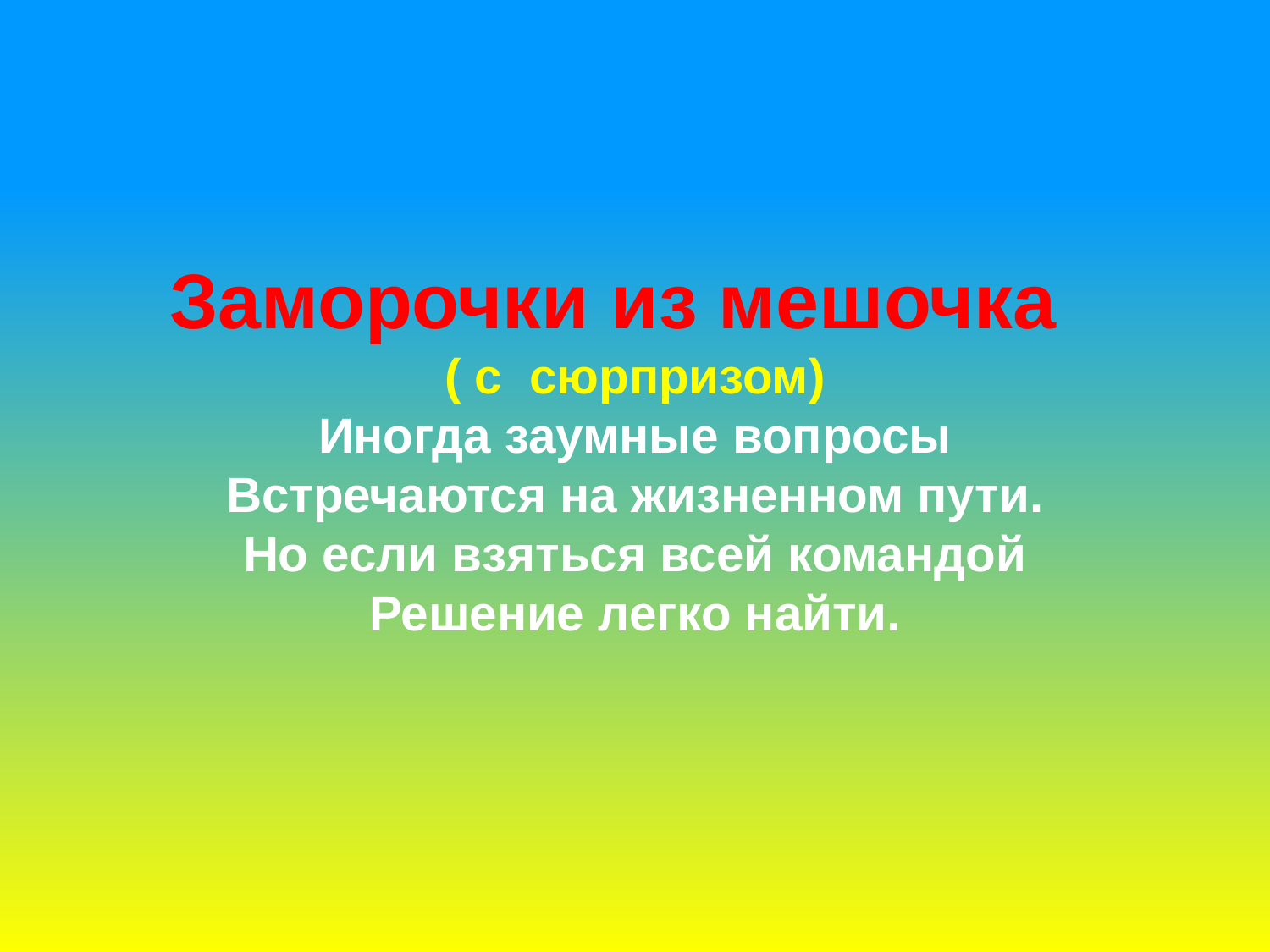

Заморочки из мешочка
( с  сюрпризом)
Иногда заумные вопросы
Встречаются на жизненном пути.
Но если взяться всей командой
Решение легко найти.